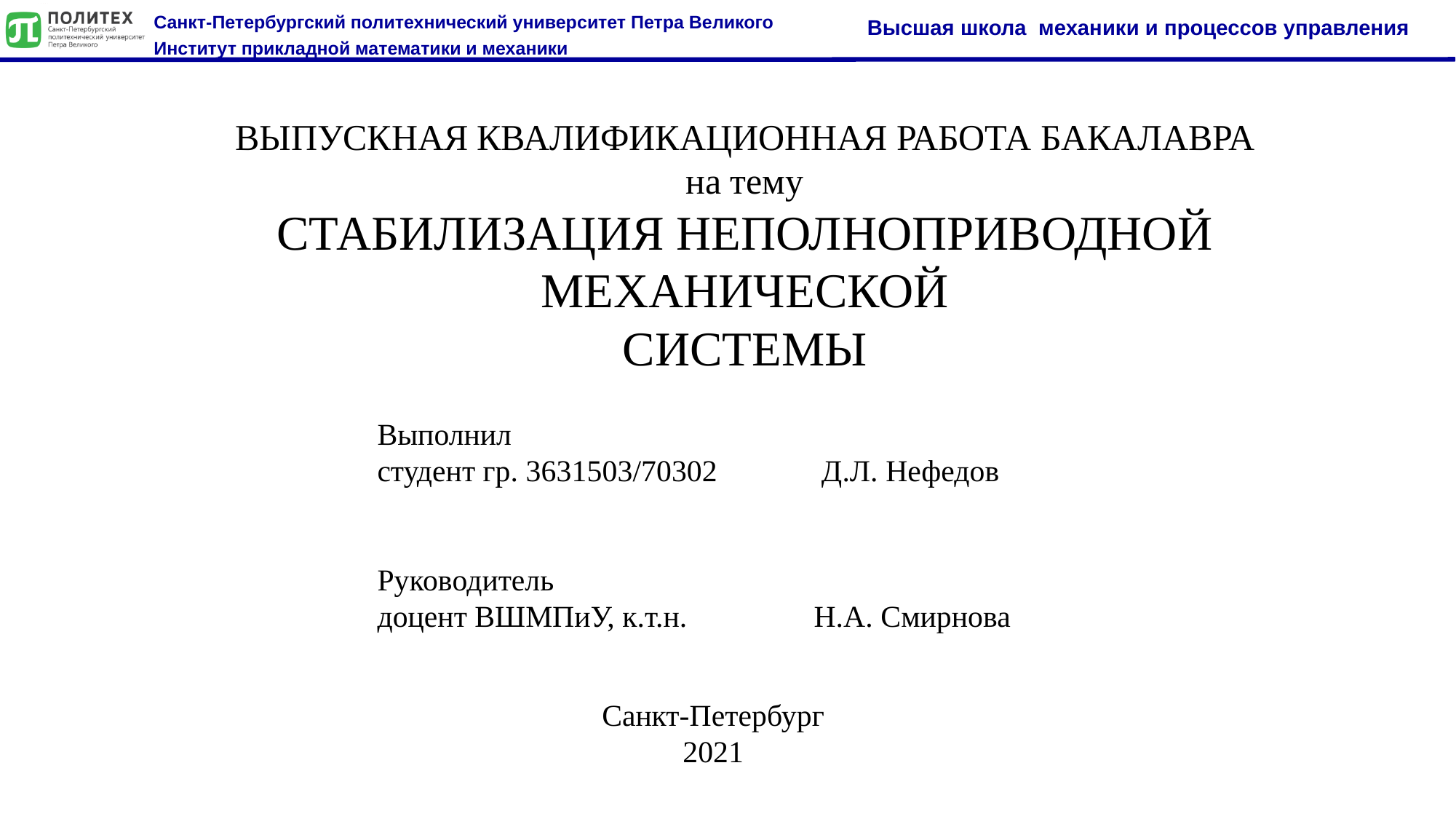

ВЫПУСКНАЯ КВАЛИФИКАЦИОННАЯ РАБОТА БАКАЛАВРА
на тему
СТАБИЛИЗАЦИЯ НЕПОЛНОПРИВОДНОЙ МЕХАНИЧЕСКОЙ
СИСТЕМЫ
Выполнил
студент гр. 3631503/70302 	 Д.Л. Нефедов

Руководитель
доцент ВШМПиУ, к.т.н. 		Н.А. Смирнова
Санкт-Петербург
2021